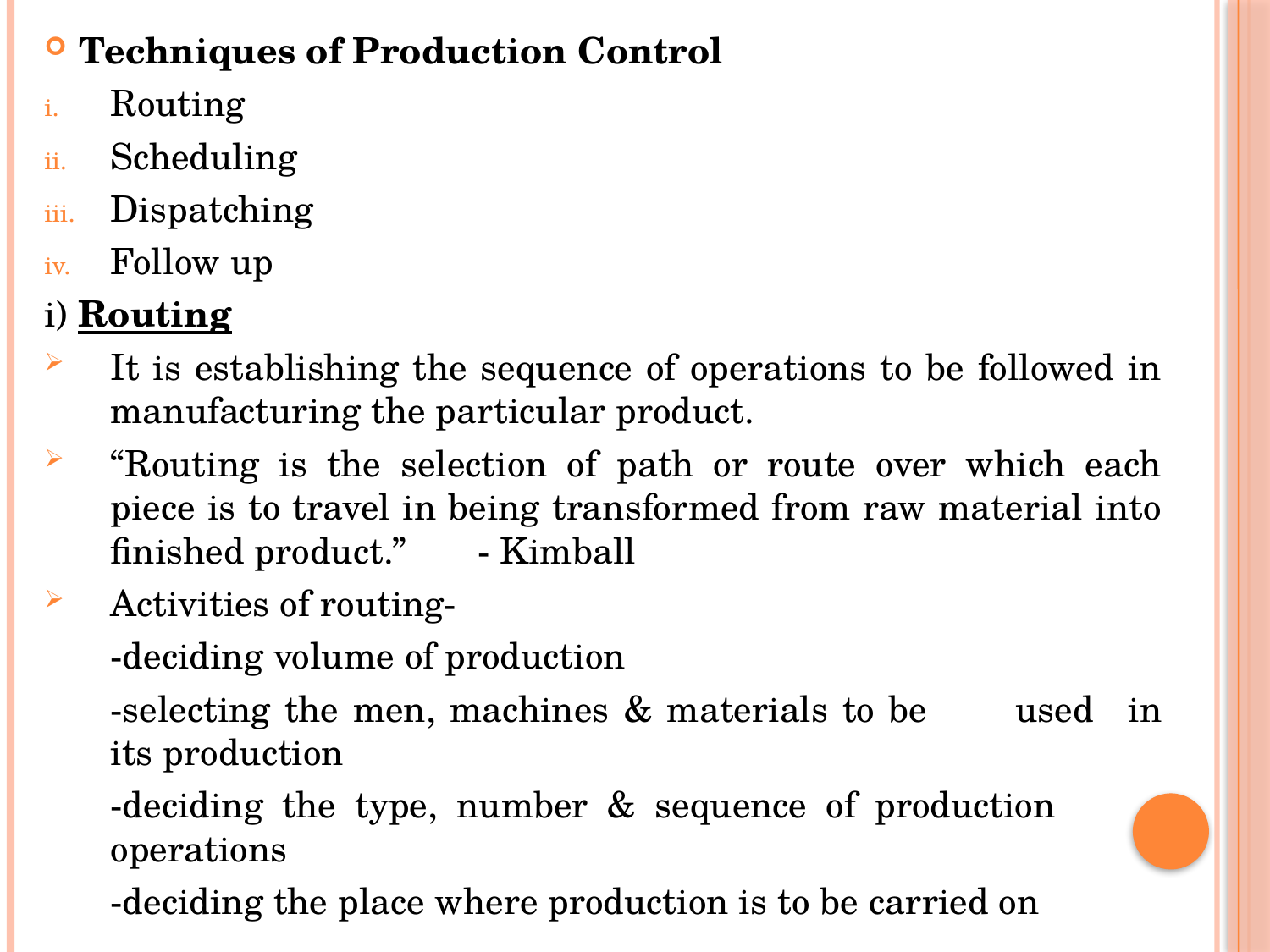

#
Techniques of Production Control
Routing
Scheduling
Dispatching
Follow up
i) Routing
It is establishing the sequence of operations to be followed in manufacturing the particular product.
“Routing is the selection of path or route over which each piece is to travel in being transformed from raw material into finished product.”       - Kimball
Activities of routing-
		-deciding volume of production
		-selecting the men, machines & materials to be 	used 	in its production
		-deciding the type, number & sequence of production 	operations
		-deciding the place where production is to be carried on